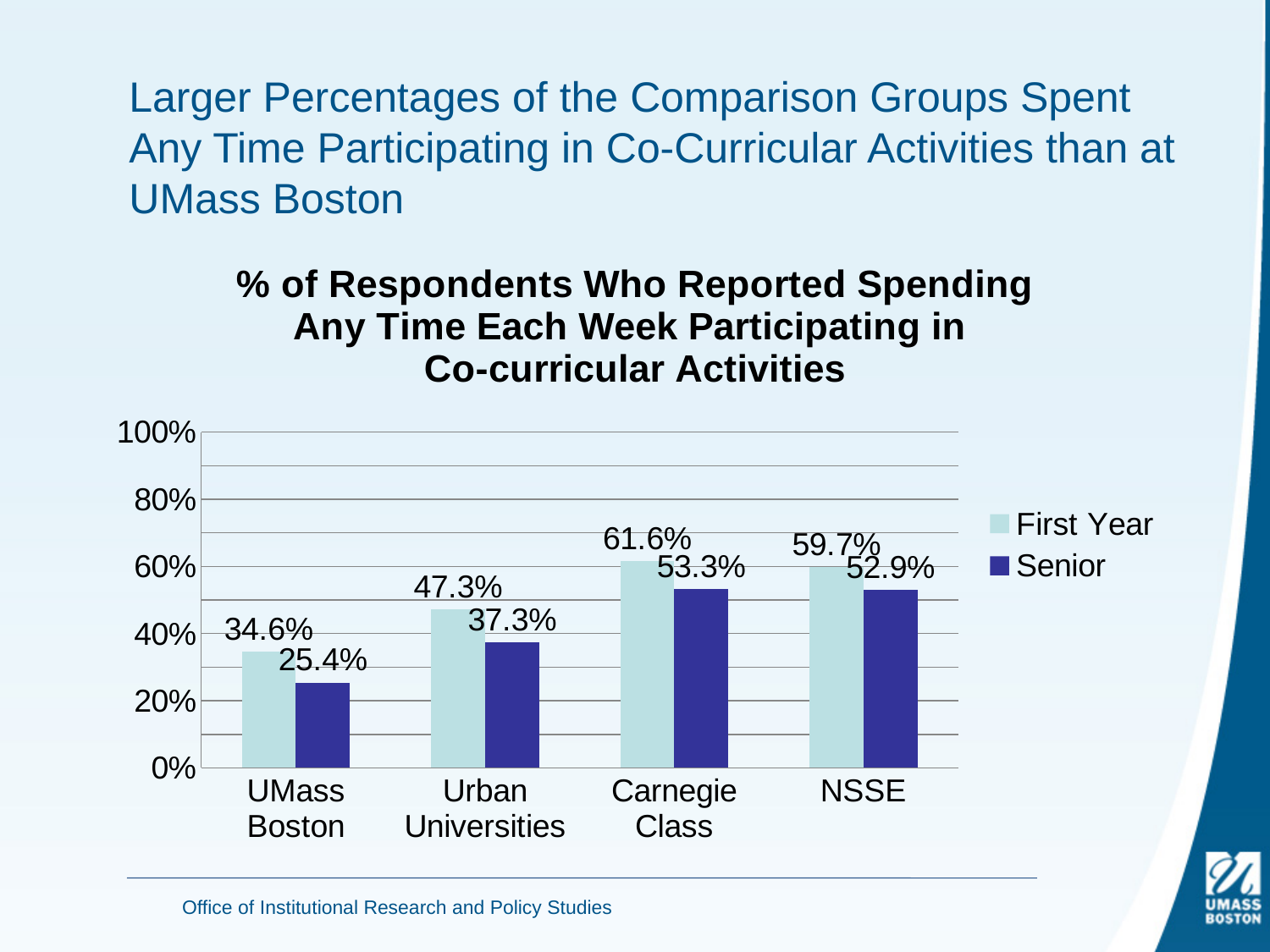

# Larger Percentages of the Comparison Groups Spent Any Time Participating in Co-Curricular Activities than at UMass Boston

### Chart: % of Respondents Who Reported Spending Any Time Each Week Participating in Co-curricular Activities

| Category | First Year | Senior |
|---|---|---|
| UMass Boston | 0.3457299360396846 | 0.2539623302271301 |
| Urban Universities | 0.47257969458916727 | 0.37329907407844654 |
| Carnegie Class | 0.615534875385424 | 0.5325238158541314 |
| NSSE | 0.5973796250213599 | 0.5293072975674988 |
Office of Institutional Research and Policy Studies